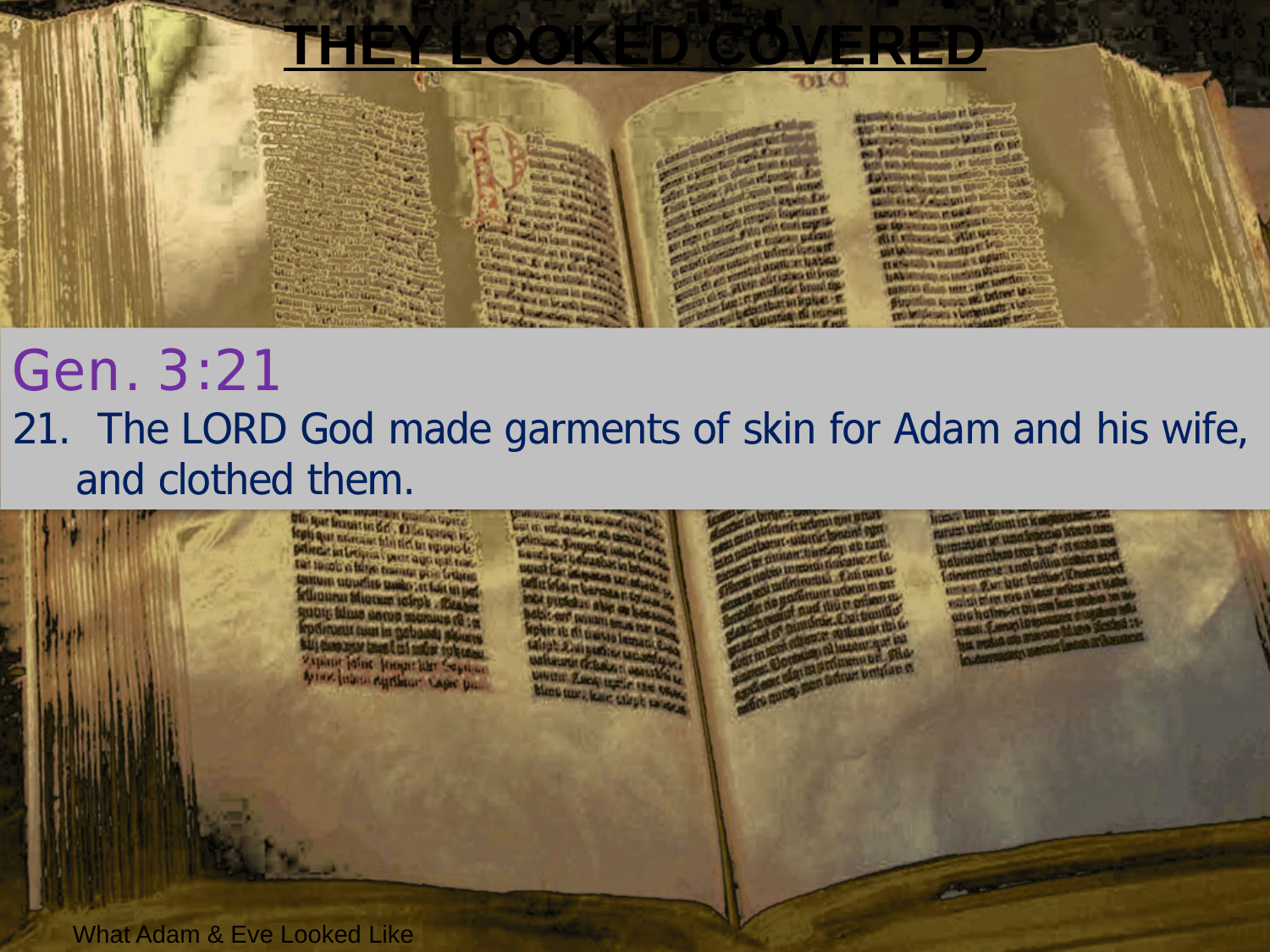

# THEY LOOKED COVERED
Gen. 3:21
21.  The LORD God made garments of skin for Adam and his wife, and clothed them.
What Adam & Eve Looked Like